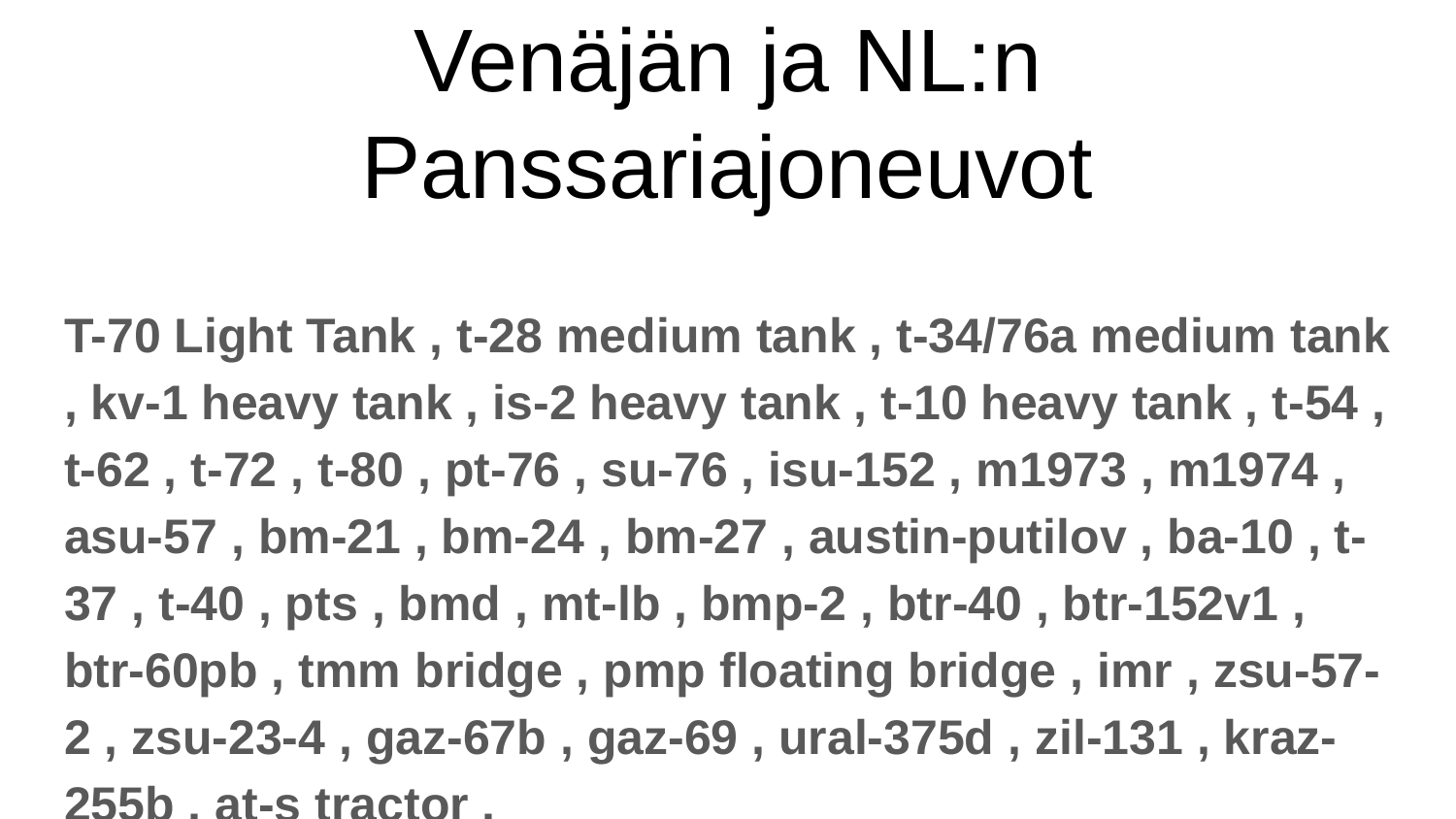

# Venäjän ja NL:n Panssariajoneuvot
T-70 Light Tank , t-28 medium tank , t-34/76a medium tank , kv-1 heavy tank , is-2 heavy tank , t-10 heavy tank , t-54 , t-62 , t-72 , t-80 , pt-76 , su-76 , isu-152 , m1973 , m1974 , asu-57 , bm-21 , bm-24 , bm-27 , austin-putilov , ba-10 , t-37 , t-40 , pts , bmd , mt-lb , bmp-2 , btr-40 , btr-152v1 , btr-60pb , tmm bridge , pmp floating bridge , imr , zsu-57-2 , zsu-23-4 , gaz-67b , gaz-69 , ural-375d , zil-131 , kraz-255b , at-s tractor ,